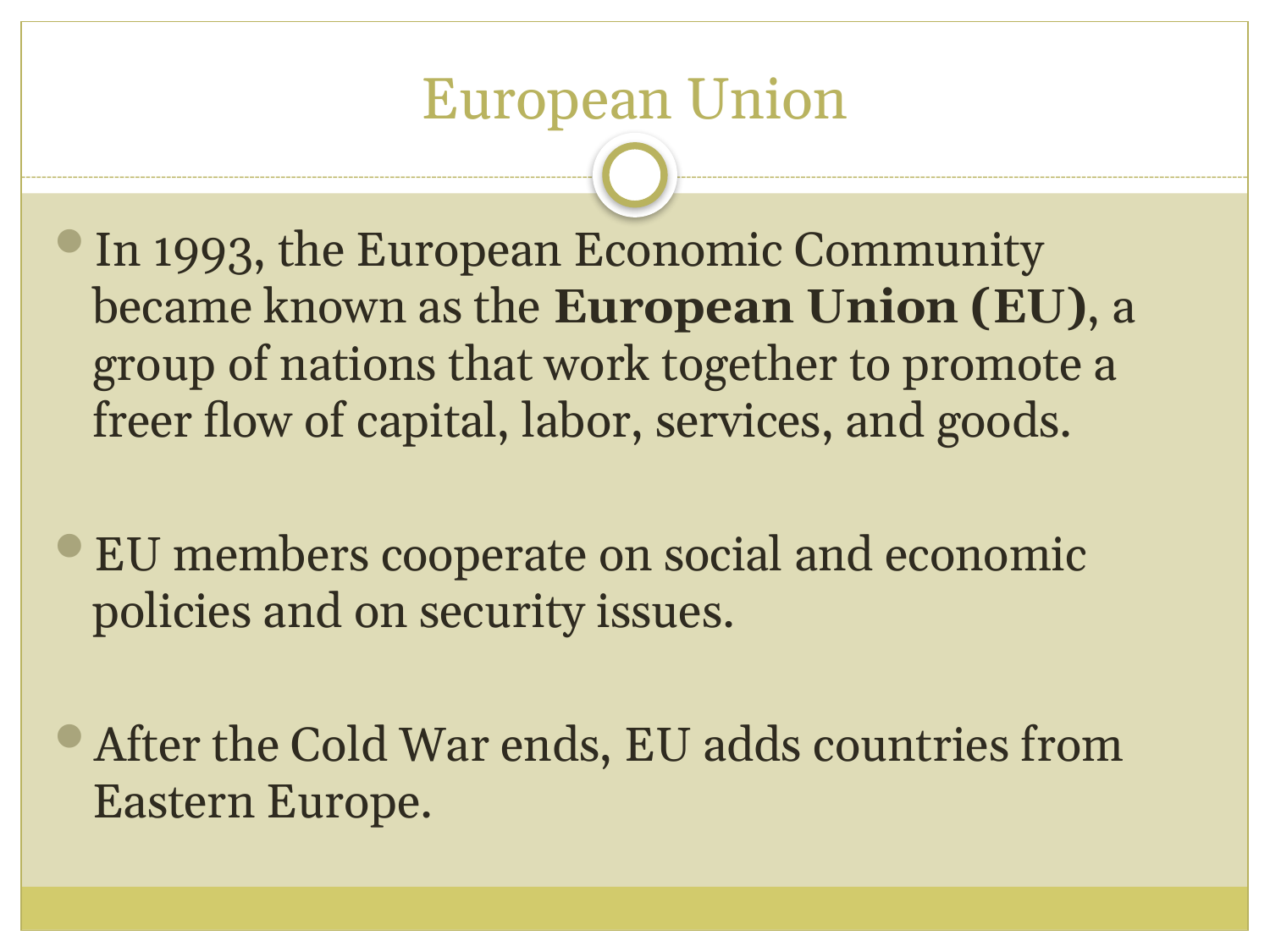

# European Union
In 1993, the European Economic Community became known as the European Union (EU), a group of nations that work together to promote a freer flow of capital, labor, services, and goods.

EU members cooperate on social and economic policies and on security issues.

After the Cold War ends, EU adds countries from Eastern Europe.